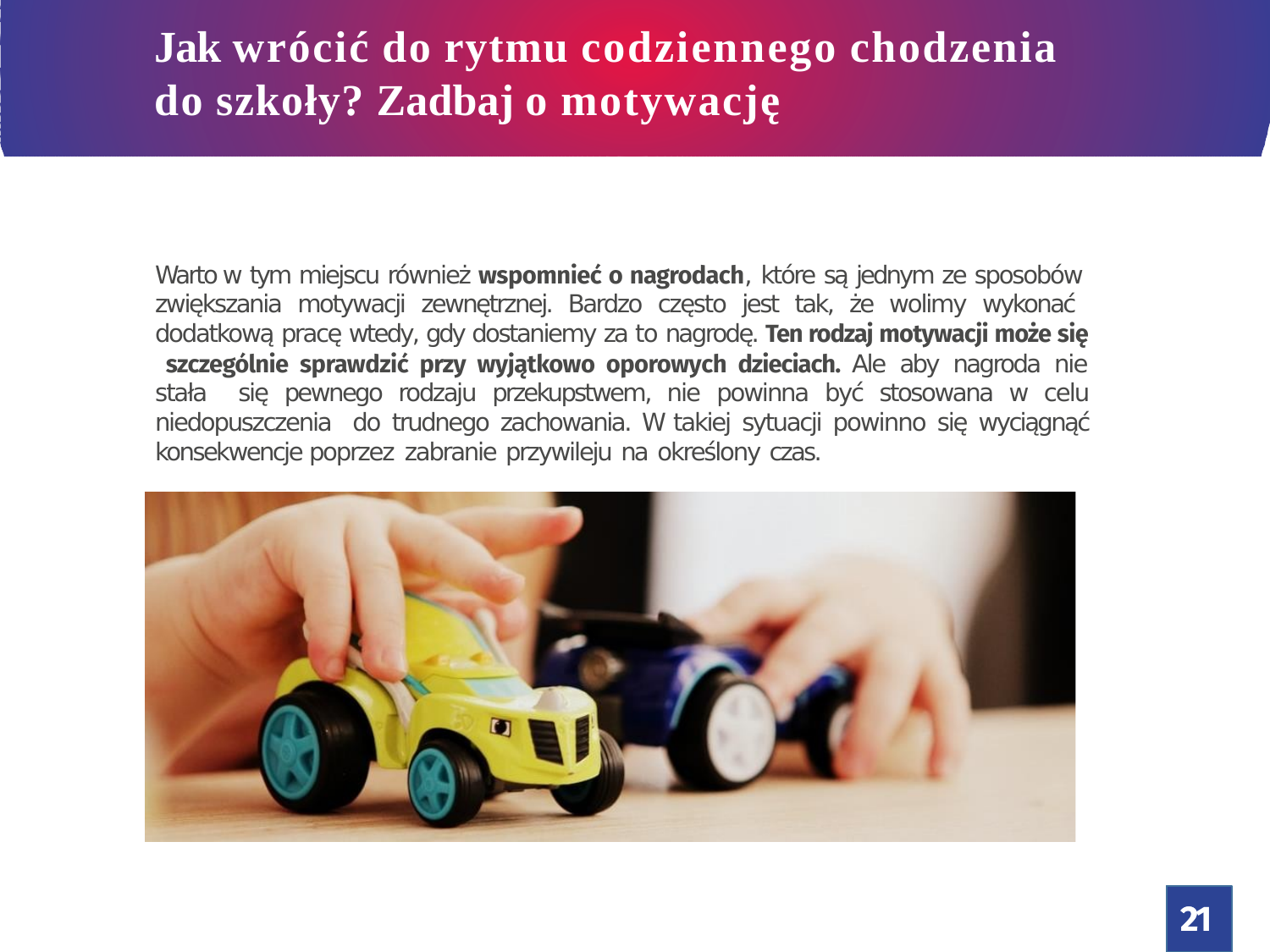

# Jak wrócić do rytmu codziennego chodzenia
do szkoły? Zadbaj o motywację
Warto w tym miejscu również wspomnieć o nagrodach, które są jednym ze sposobów  zwiększania motywacji zewnętrznej. Bardzo często jest tak, że wolimy wykonać  dodatkową pracę wtedy, gdy dostaniemy za to nagrodę. Ten rodzaj motywacji może się  szczególnie sprawdzić przy wyjątkowo oporowych dzieciach. Ale aby nagroda nie stała  się pewnego rodzaju przekupstwem, nie powinna być stosowana w celu niedopuszczenia  do trudnego zachowania. W takiej sytuacji powinno się wyciągnąć konsekwencje poprzez  zabranie przywileju na określony czas.

21
2